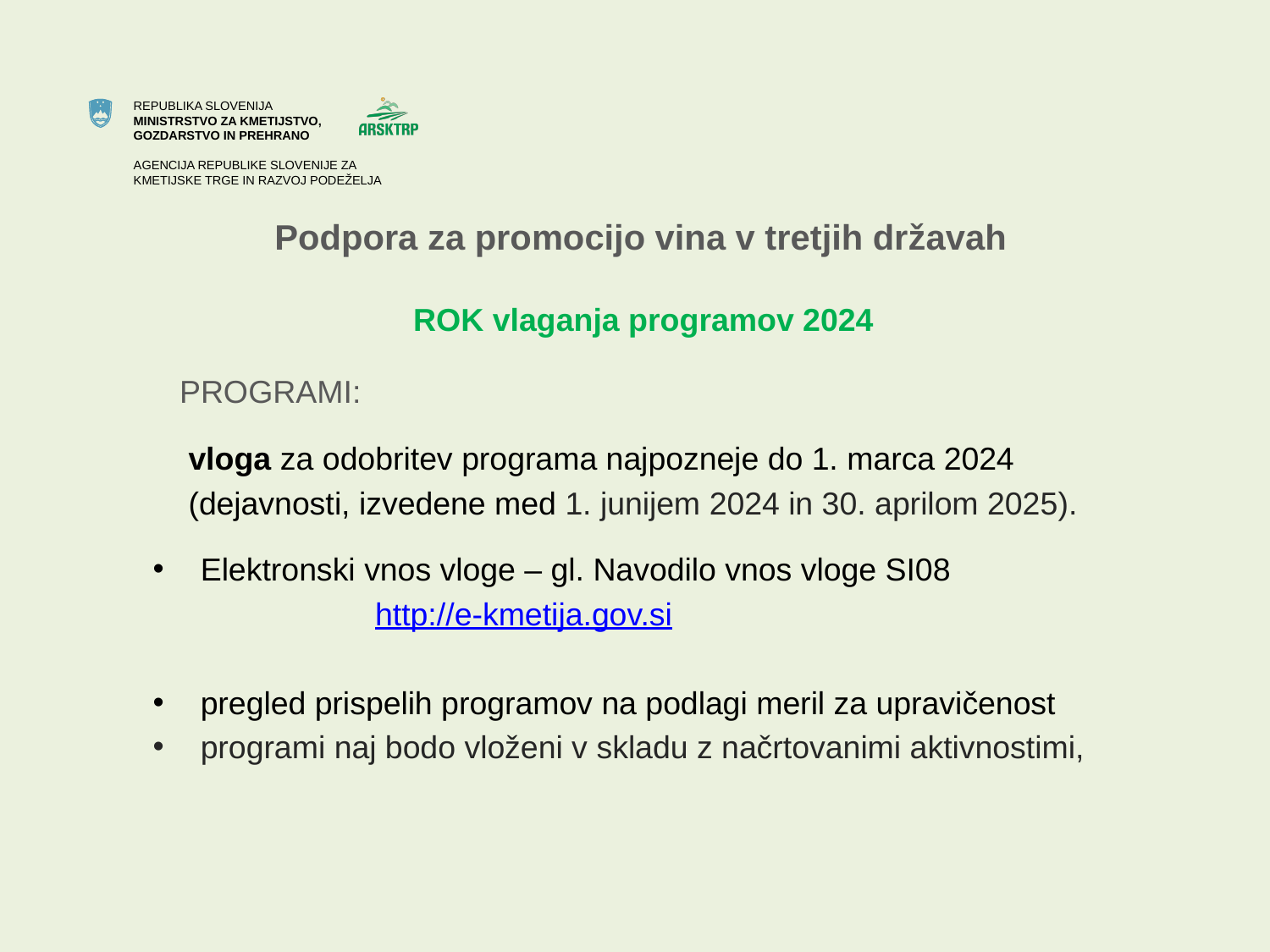

# Podpora za promocijo vina v tretjih državah ROK vlaganja programov 2024
   PROGRAMI:

    vloga za odobritev programa najpozneje do 1. marca 2024
    (dejavnosti, izvedene med 1. junijem 2024 in 30. aprilom 2025).

Elektronski vnos vloge – gl. Navodilo vnos vloge SI08
                         http://e-kmetija.gov.si

pregled prispelih programov na podlagi meril za upravičenost
programi naj bodo vloženi v skladu z načrtovanimi aktivnostimi,